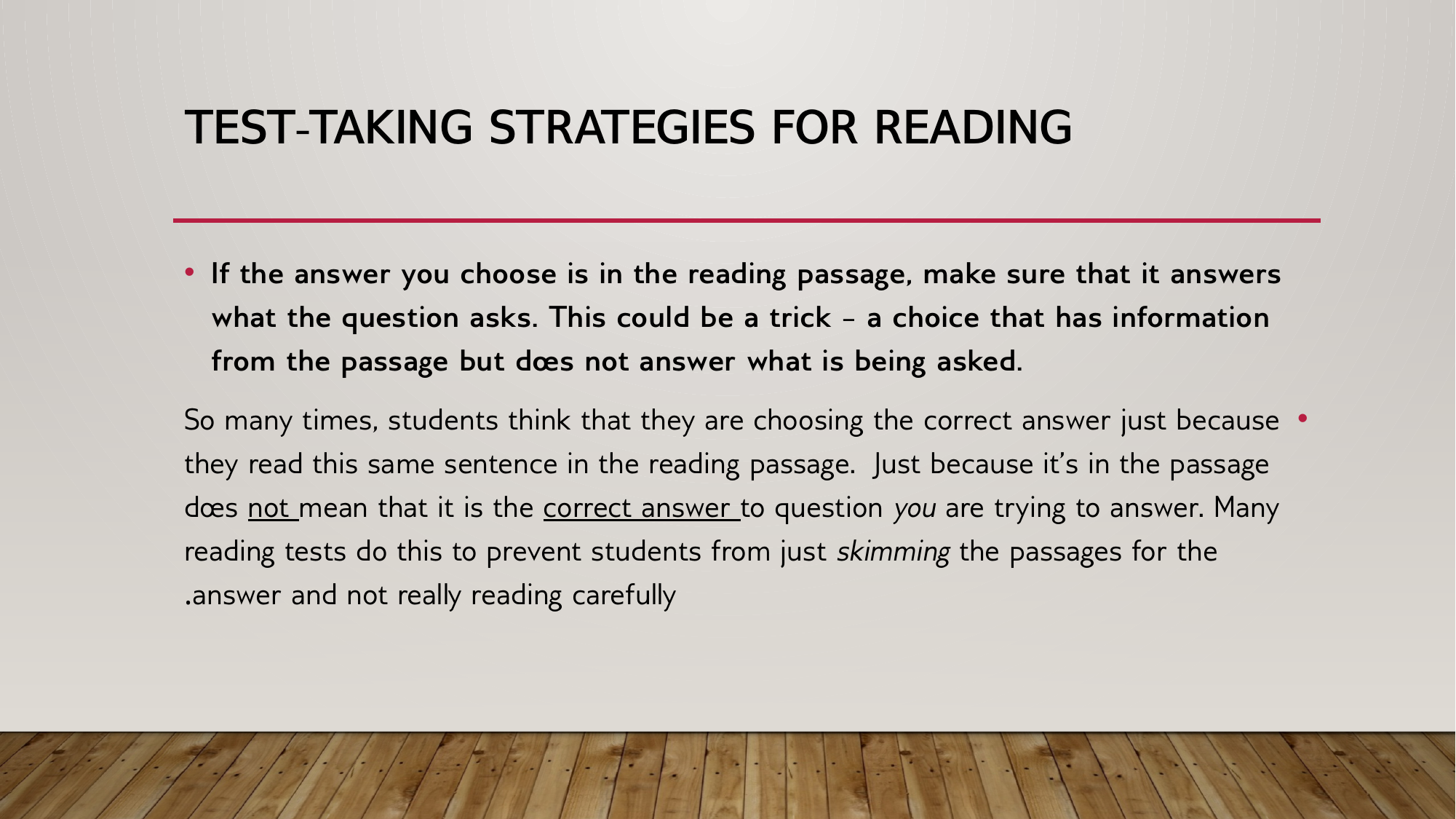

# TEST-TAKING STRATEGIES FOR READING
If the answer you choose is in the reading passage, make sure that it answers what the question asks. This could be a trick – a choice that has information from the passage but does not answer what is being asked.
So many times, students think that they are choosing the correct answer just because they read this same sentence in the reading passage.  Just because it’s in the passage does not mean that it is the correct answer to question you are trying to answer. Many reading tests do this to prevent students from just skimming the passages for the answer and not really reading carefully.